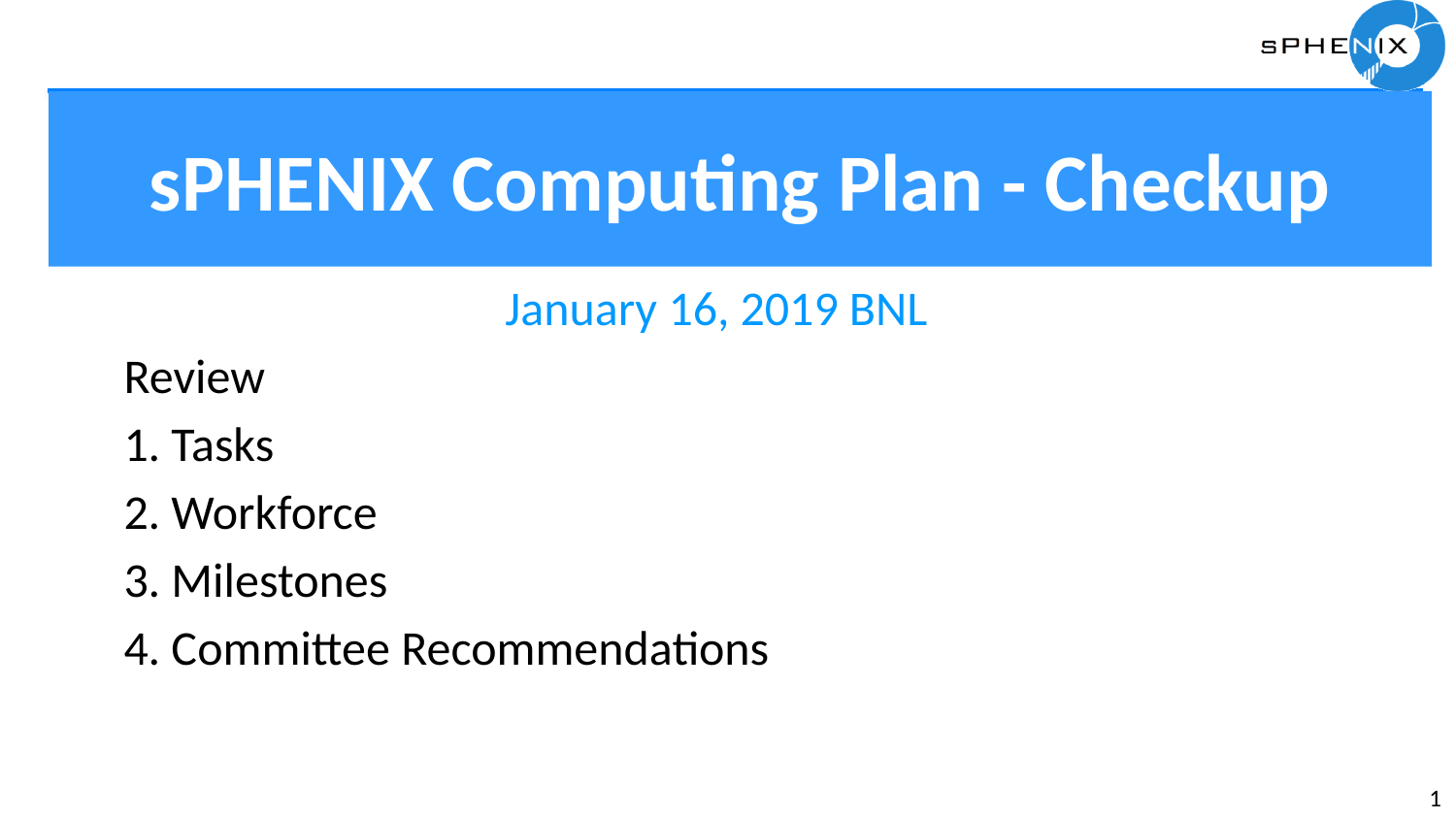

# sPHENIX Computing Plan - Checkup
January 16, 2019 BNL
Review
1. Tasks
2. Workforce
3. Milestones
4. Committee Recommendations

1